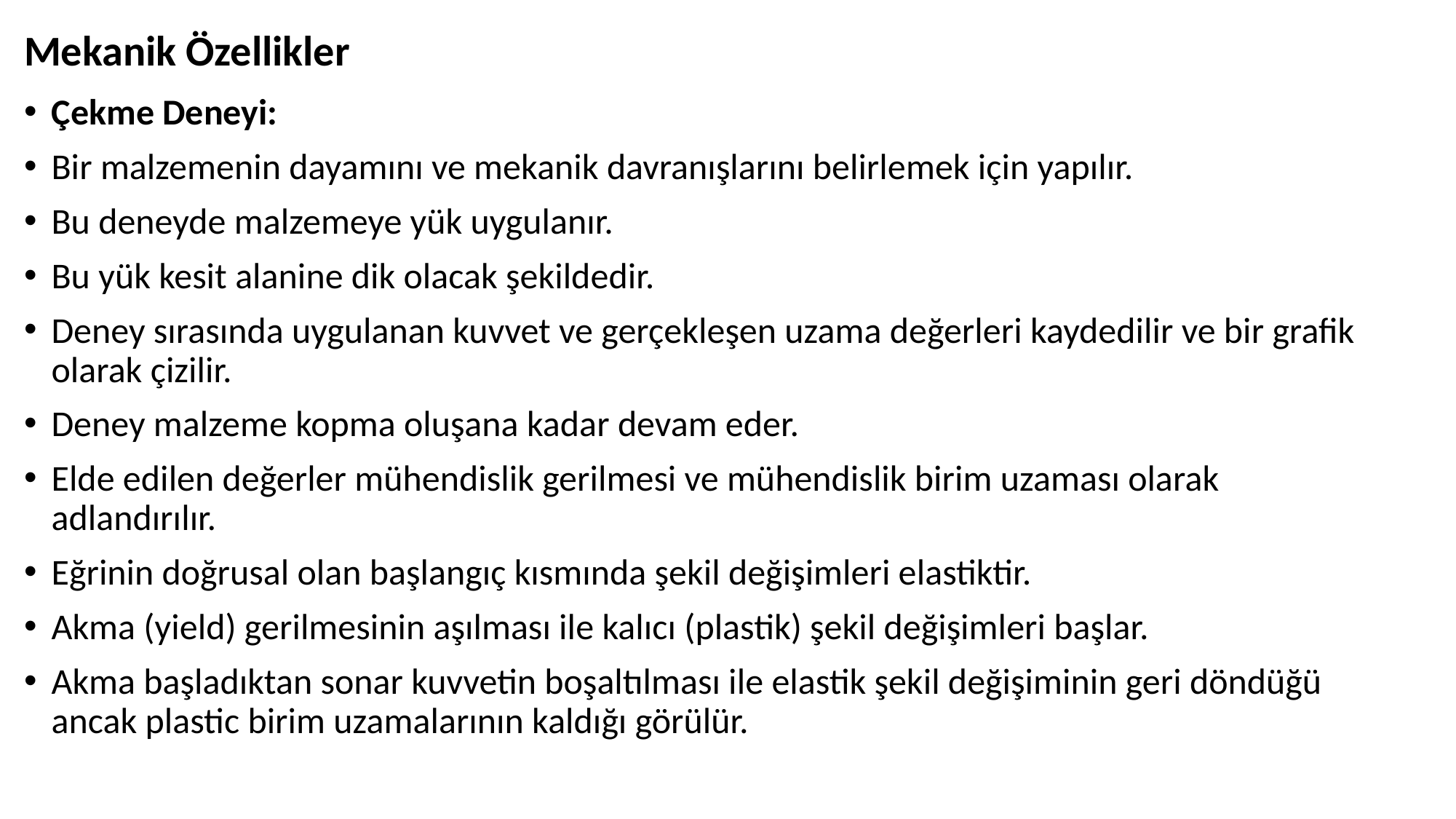

# Mekanik Özellikler
Çekme Deneyi:
Bir malzemenin dayamını ve mekanik davranışlarını belirlemek için yapılır.
Bu deneyde malzemeye yük uygulanır.
Bu yük kesit alanine dik olacak şekildedir.
Deney sırasında uygulanan kuvvet ve gerçekleşen uzama değerleri kaydedilir ve bir grafik olarak çizilir.
Deney malzeme kopma oluşana kadar devam eder.
Elde edilen değerler mühendislik gerilmesi ve mühendislik birim uzaması olarak adlandırılır.
Eğrinin doğrusal olan başlangıç kısmında şekil değişimleri elastiktir.
Akma (yield) gerilmesinin aşılması ile kalıcı (plastik) şekil değişimleri başlar.
Akma başladıktan sonar kuvvetin boşaltılması ile elastik şekil değişiminin geri döndüğü ancak plastic birim uzamalarının kaldığı görülür.